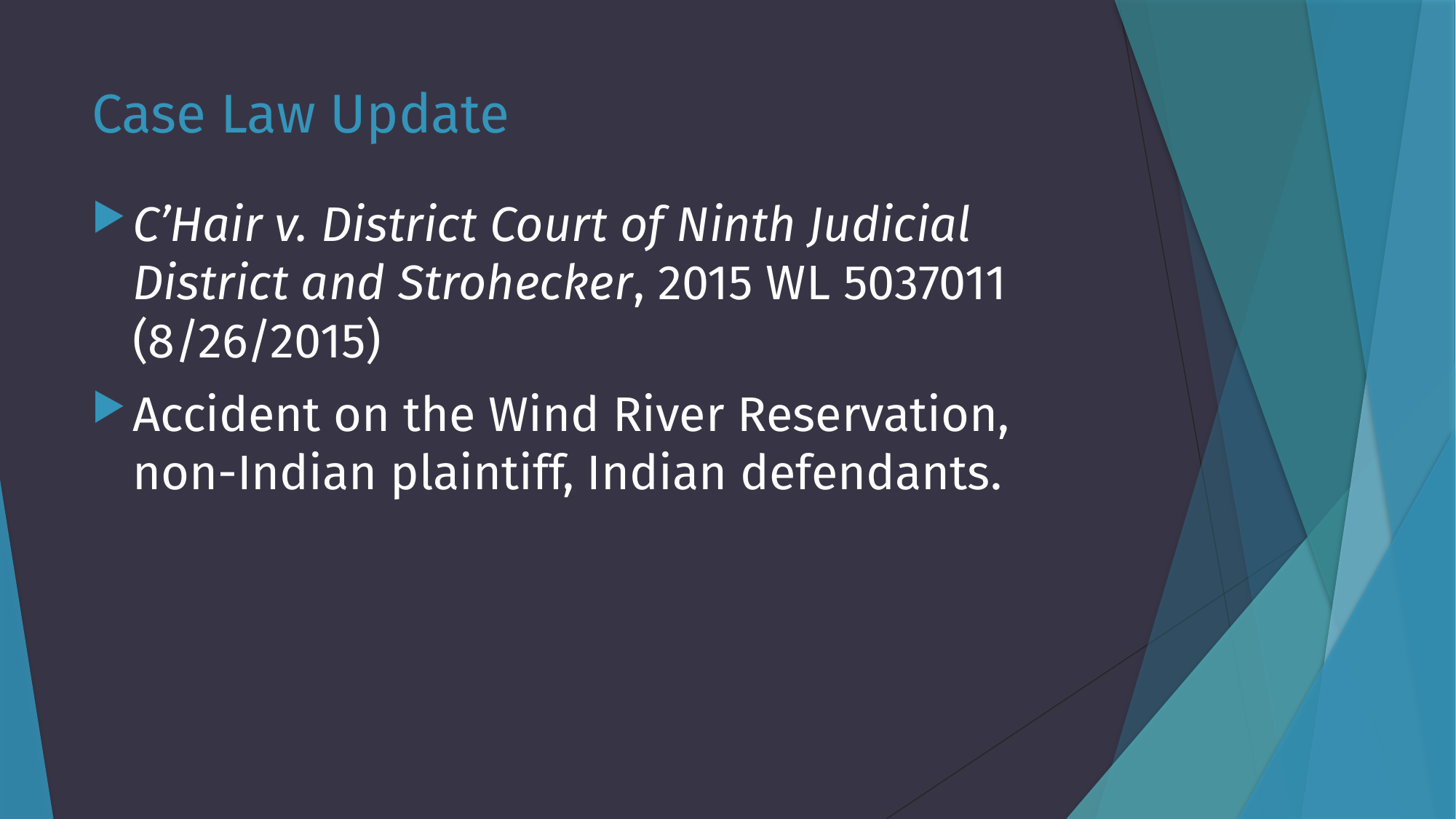

# Case Law Update
C’Hair v. District Court of Ninth Judicial District and Strohecker, 2015 WL 5037011 (8/26/2015)
Accident on the Wind River Reservation, non-Indian plaintiff, Indian defendants.